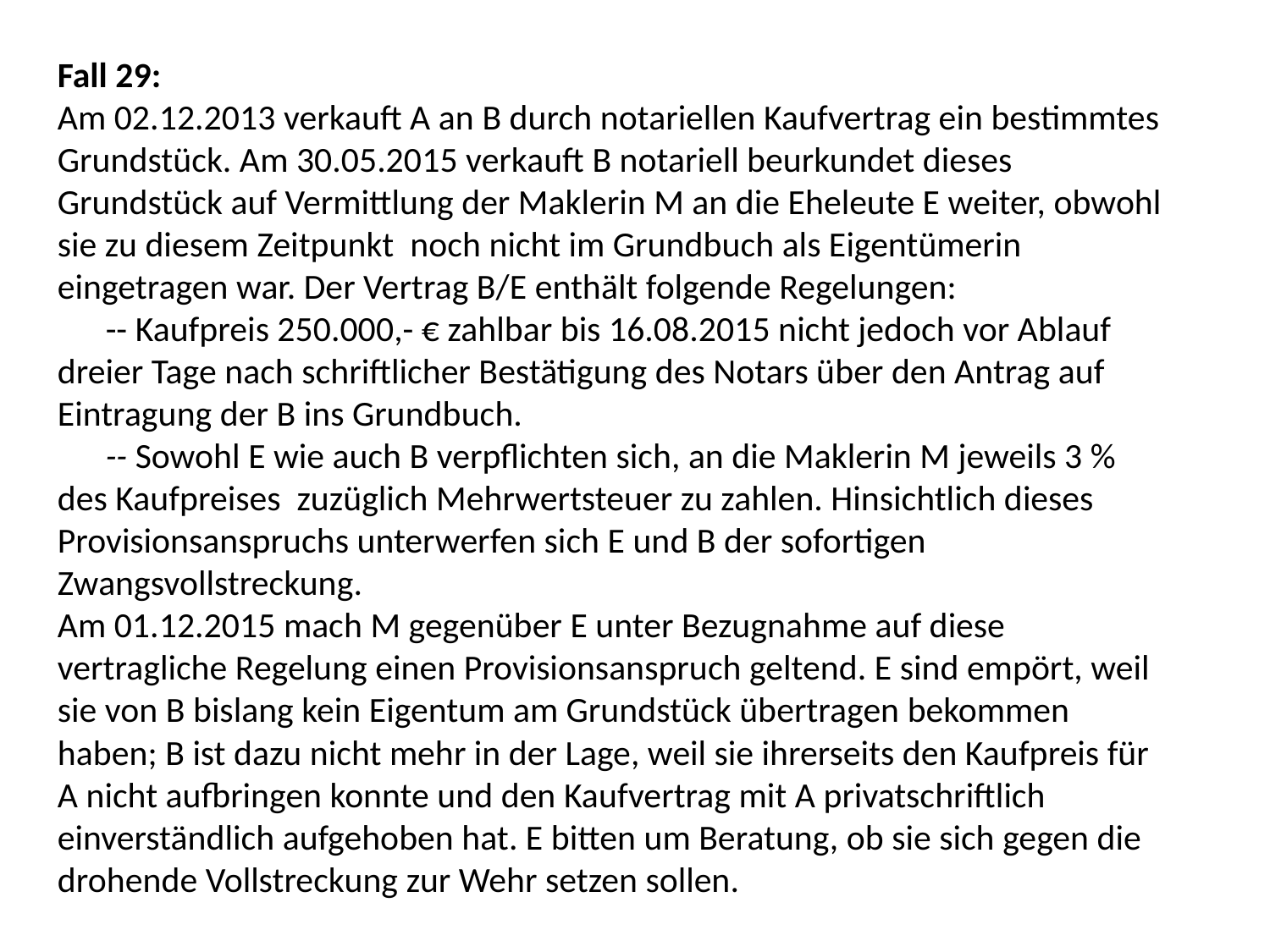

Fall 29:
Am 02.12.2013 verkauft A an B durch notariellen Kaufvertrag ein bestimmtes Grundstück. Am 30.05.2015 verkauft B notariell beurkundet dieses Grundstück auf Vermittlung der Maklerin M an die Eheleute E weiter, obwohl sie zu diesem Zeitpunkt  noch nicht im Grundbuch als Eigentümerin eingetragen war. Der Vertrag B/E enthält folgende Regelungen:
      -- Kaufpreis 250.000,- € zahlbar bis 16.08.2015 nicht jedoch vor Ablauf dreier Tage nach schriftlicher Bestätigung des Notars über den Antrag auf Eintragung der B ins Grundbuch.
      -- Sowohl E wie auch B verpflichten sich, an die Maklerin M jeweils 3 % des Kaufpreises  zuzüglich Mehrwertsteuer zu zahlen. Hinsichtlich dieses Provisionsanspruchs unterwerfen sich E und B der sofortigen Zwangsvollstreckung.
Am 01.12.2015 mach M gegenüber E unter Bezugnahme auf diese vertragliche Regelung einen Provisionsanspruch geltend. E sind empört, weil sie von B bislang kein Eigentum am Grundstück übertragen bekommen haben; B ist dazu nicht mehr in der Lage, weil sie ihrerseits den Kaufpreis für A nicht aufbringen konnte und den Kaufvertrag mit A privatschriftlich einverständlich aufgehoben hat. E bitten um Beratung, ob sie sich gegen die drohende Vollstreckung zur Wehr setzen sollen.